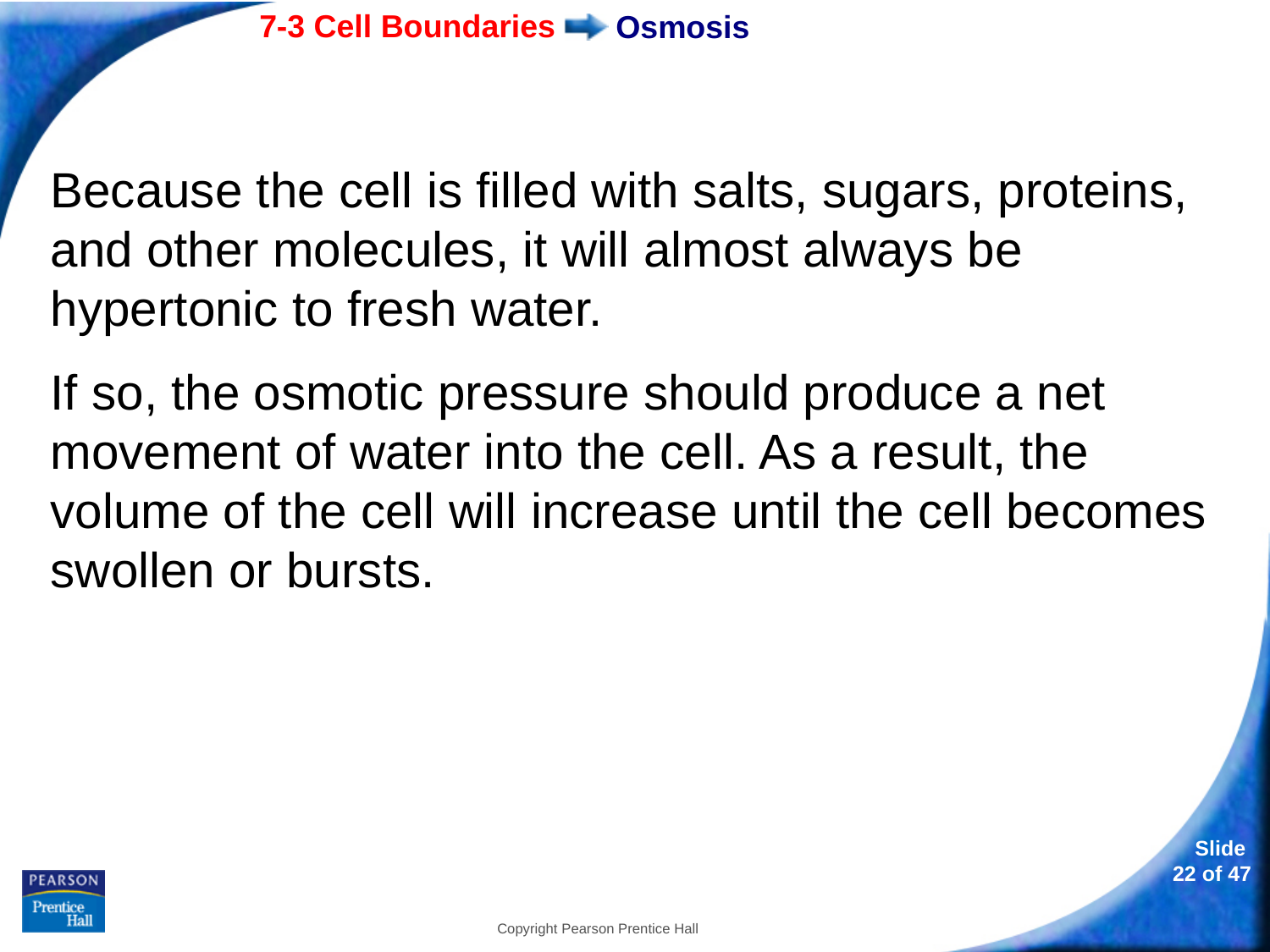

# Osmosis
Because the cell is filled with salts, sugars, proteins, and other molecules, it will almost always be hypertonic to fresh water.
If so, the osmotic pressure should produce a net movement of water into the cell. As a result, the volume of the cell will increase until the cell becomes swollen or bursts.
Copyright Pearson Prentice Hall